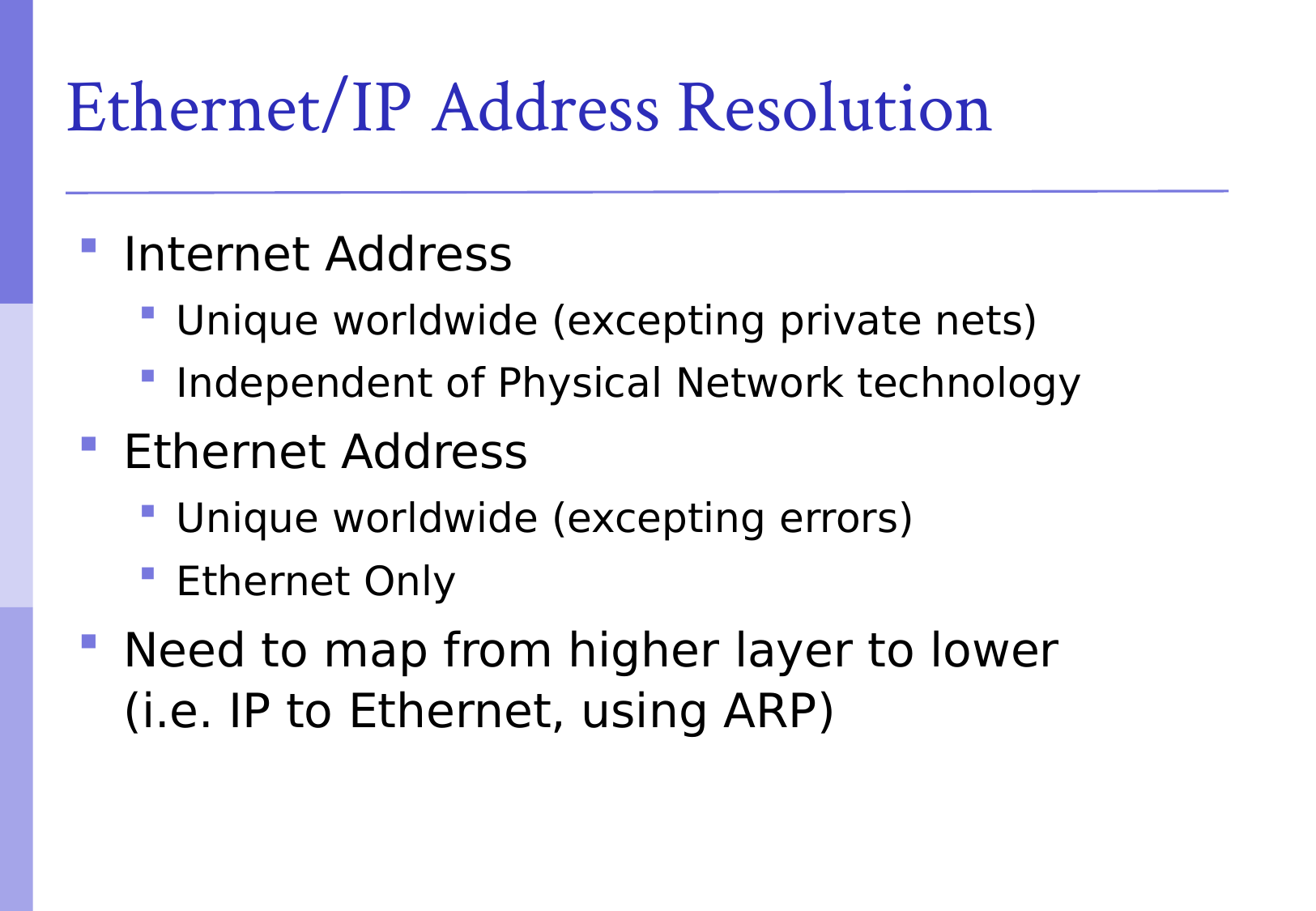

# Ethernet/IP Address Resolution
Internet Address
Unique worldwide (excepting private nets)‏
Independent of Physical Network technology
Ethernet Address
Unique worldwide (excepting errors)‏
Ethernet Only
Need to map from higher layer to lower
(i.e. IP to Ethernet, using ARP)‏